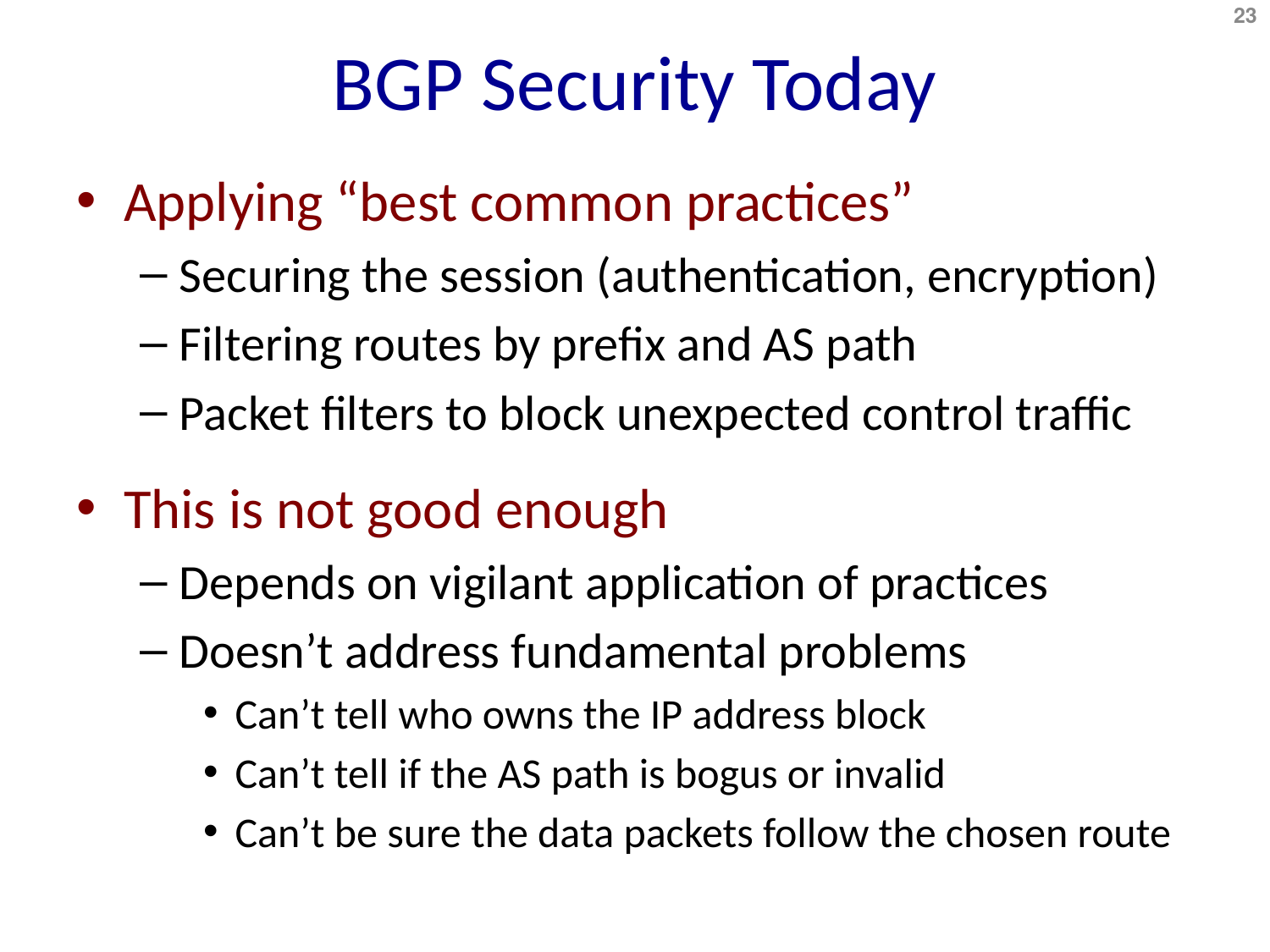

# BGP Security Today
23
Applying “best common practices”
Securing the session (authentication, encryption)
Filtering routes by prefix and AS path
Packet filters to block unexpected control traffic
This is not good enough
Depends on vigilant application of practices
Doesn’t address fundamental problems
Can’t tell who owns the IP address block
Can’t tell if the AS path is bogus or invalid
Can’t be sure the data packets follow the chosen route